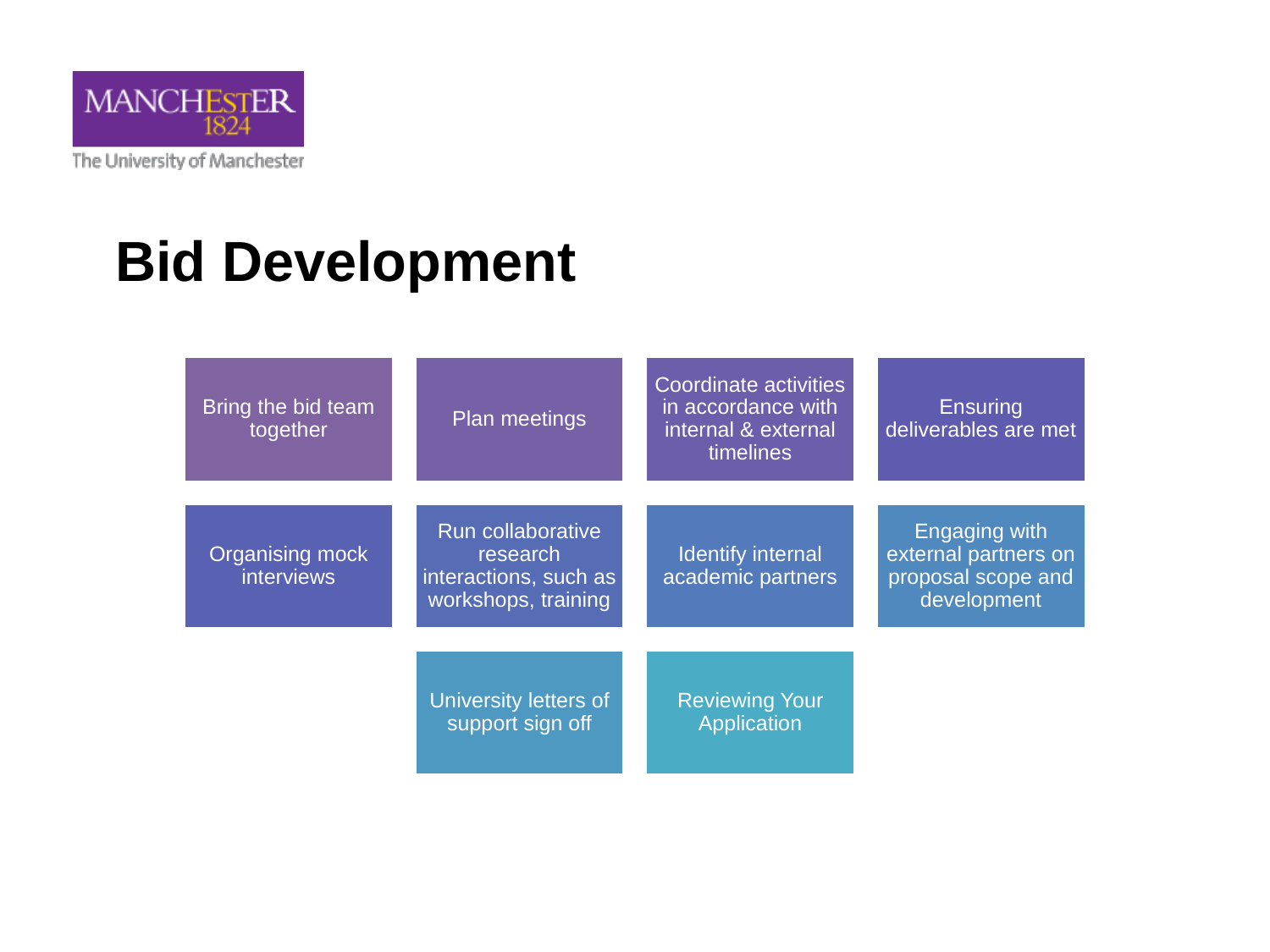

# Bid Development
Bring the bid team together
Plan meetings
Coordinate activities in accordance with internal & external timelines
Ensuring deliverables are met
Organising mock interviews
Run collaborative research interactions, such as workshops, training
Identify internal academic partners
Engaging with external partners on proposal scope and development
University letters of support sign off
Reviewing Your Application